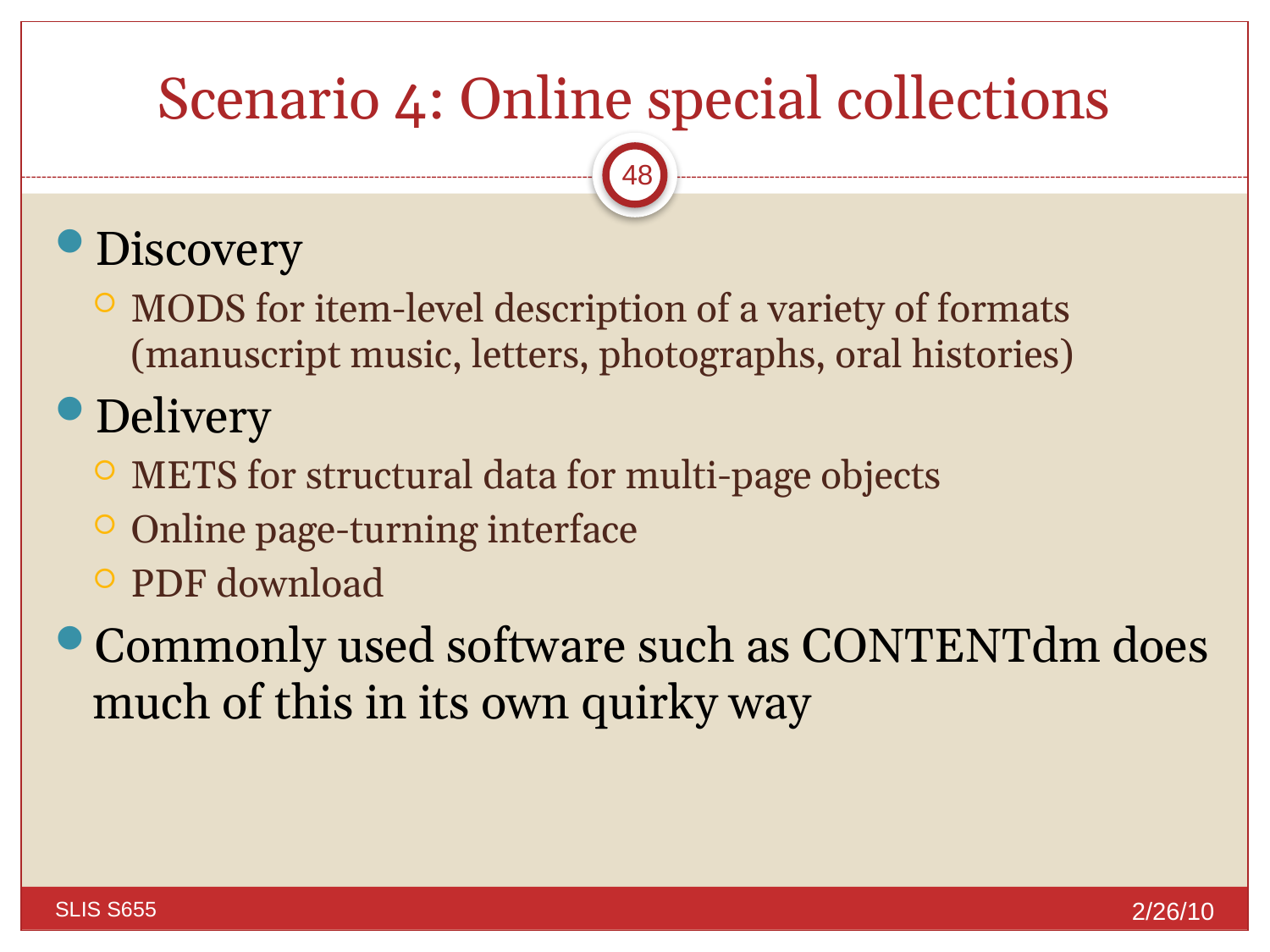

Discovery
MODS for item-level description of a variety of formats (manuscript music, letters, photographs, oral histories)
Delivery
METS for structural data for multi-page objects
Online page-turning interface
PDF download
Commonly used software such as CONTENTdm does much of this in its own quirky way
# Scenario 4: Online special collections
48
2/26/10
SLIS S655